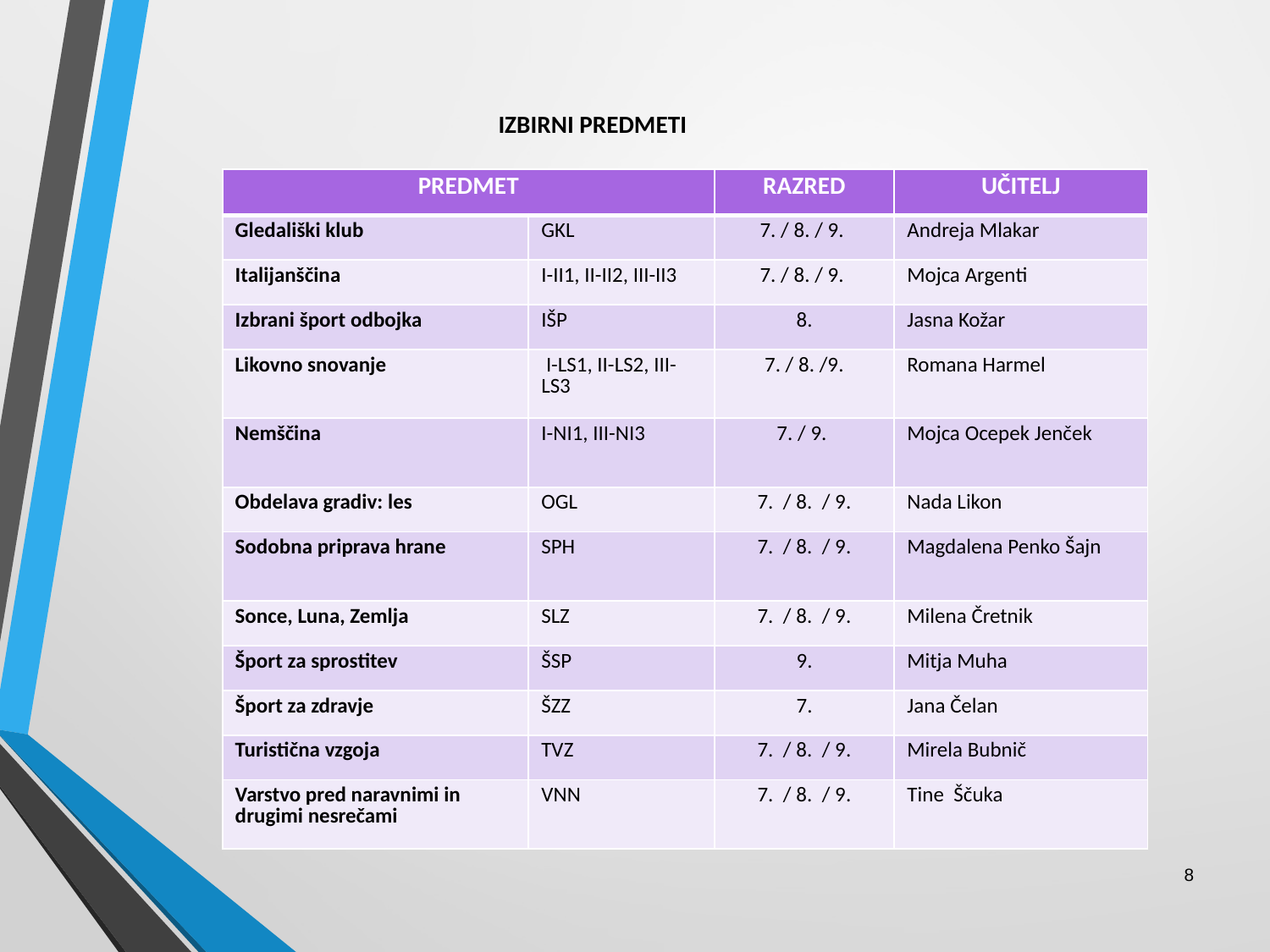

IZBIRNI PREDMETI
| PREDMET |  | RAZRED | UČITELJ |
| --- | --- | --- | --- |
| Gledališki klub | GKL | 7. / 8. / 9. | Andreja Mlakar |
| Italijanščina | I-II1, II-II2, III-II3 | 7. / 8. / 9. | Mojca Argenti |
| Izbrani šport odbojka | IŠP | 8. | Jasna Kožar |
| Likovno snovanje | I-LS1, II-LS2, III-LS3 | 7. / 8. /9. | Romana Harmel |
| Nemščina | I-NI1, III-NI3 | 7. / 9. | Mojca Ocepek Jenček |
| Obdelava gradiv: les | OGL | 7. / 8. / 9. | Nada Likon |
| Sodobna priprava hrane | SPH | 7. / 8. / 9. | Magdalena Penko Šajn |
| Sonce, Luna, Zemlja | SLZ | 7. / 8. / 9. | Milena Čretnik |
| Šport za sprostitev | ŠSP | 9. | Mitja Muha |
| Šport za zdravje | ŠZZ | 7. | Jana Čelan |
| Turistična vzgoja | TVZ | 7. / 8. / 9. | Mirela Bubnič |
| Varstvo pred naravnimi in drugimi nesrečami | VNN | 7. / 8. / 9. | Tine Ščuka |
8